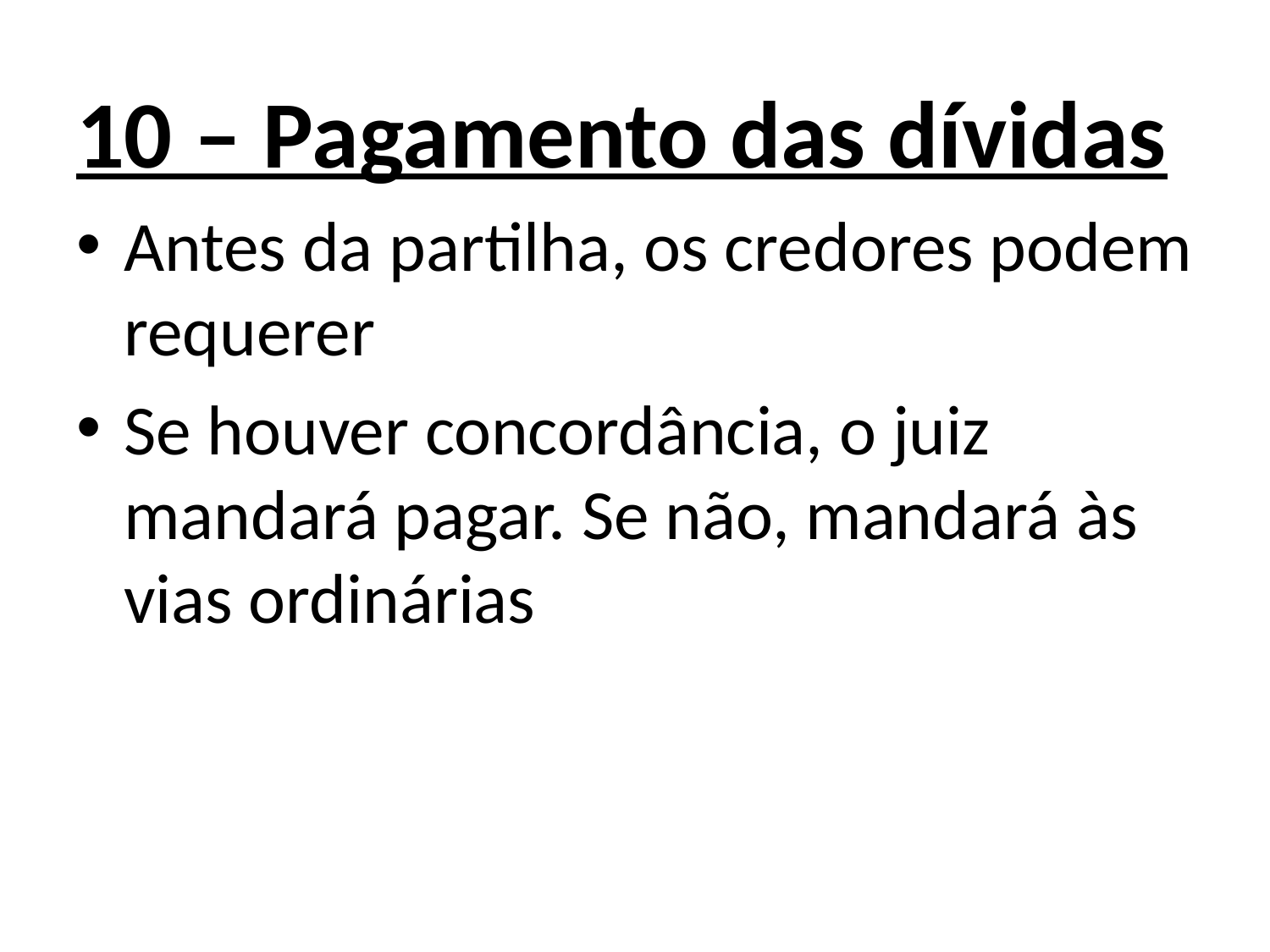

10 – Pagamento das dívidas
Antes da partilha, os credores podem requerer
Se houver concordância, o juiz mandará pagar. Se não, mandará às vias ordinárias